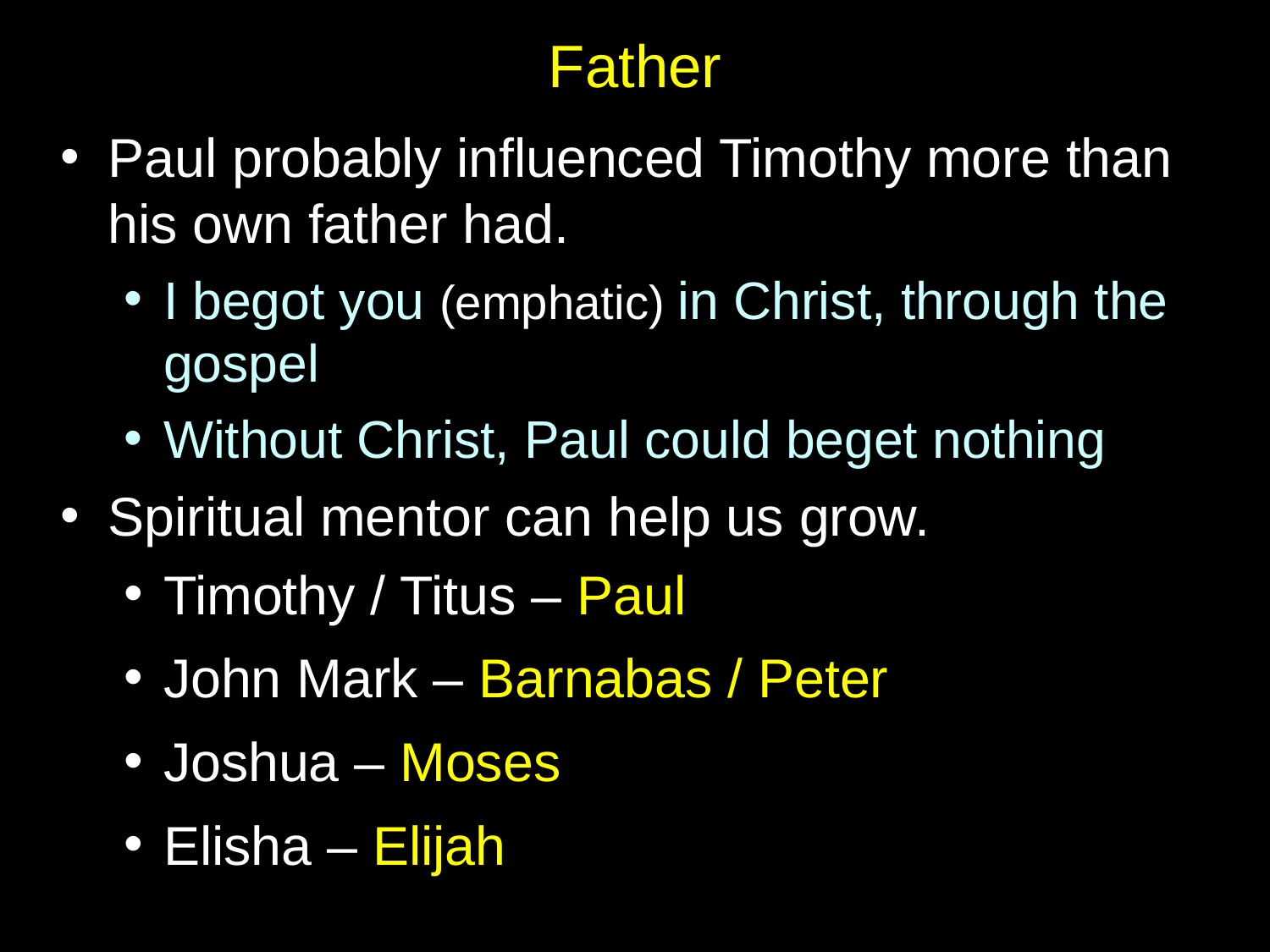

# Father
Paul probably influenced Timothy more than his own father had.
I begot you (emphatic) in Christ, through the gospel
Without Christ, Paul could beget nothing
Spiritual mentor can help us grow.
Timothy / Titus – Paul
John Mark – Barnabas / Peter
Joshua – Moses
Elisha – Elijah